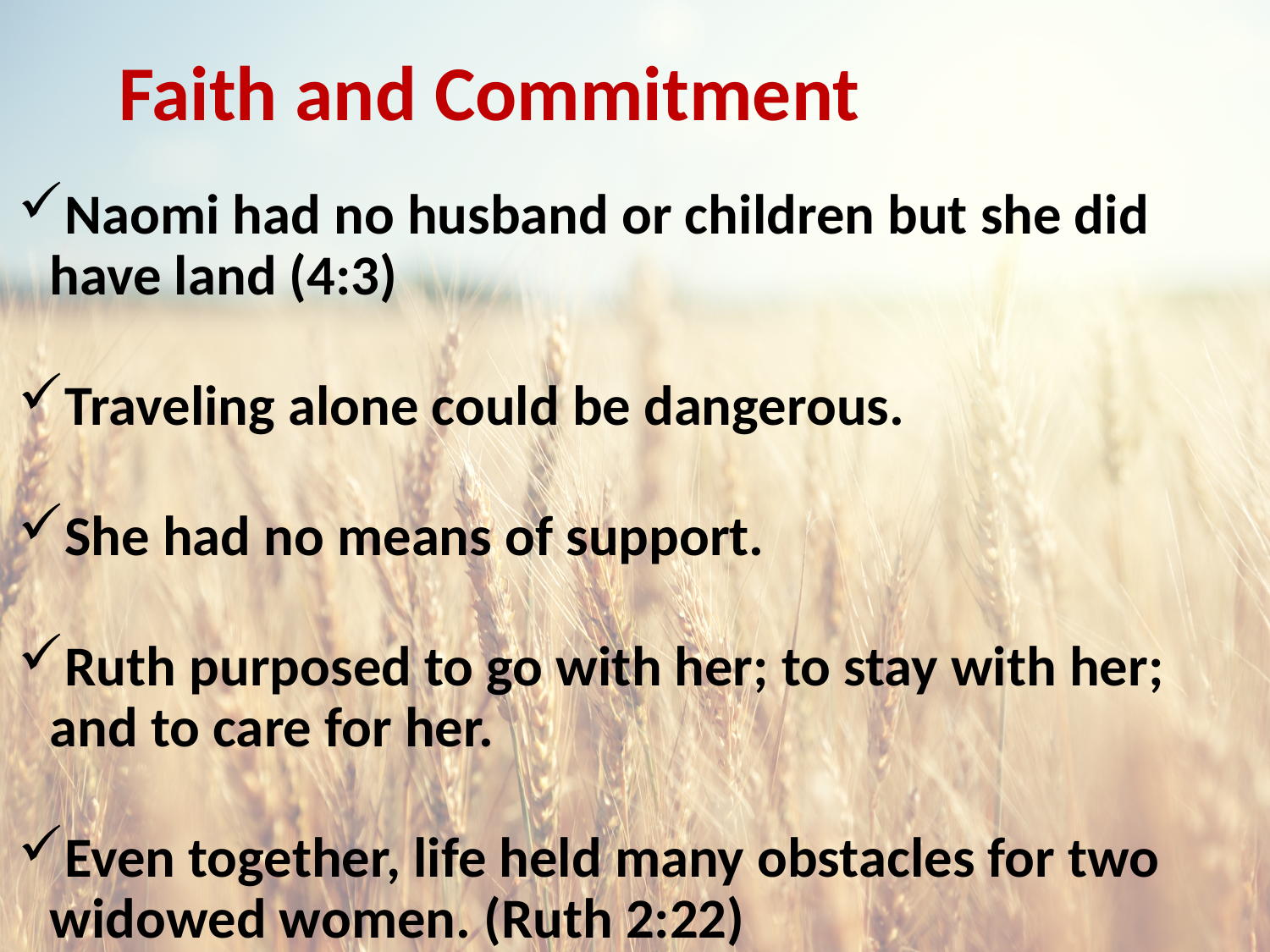

# Faith and Commitment
Naomi had no husband or children but she did have land (4:3)

Traveling alone could be dangerous.

She had no means of support.

Ruth purposed to go with her; to stay with her; and to care for her.

Even together, life held many obstacles for two widowed women. (Ruth 2:22)